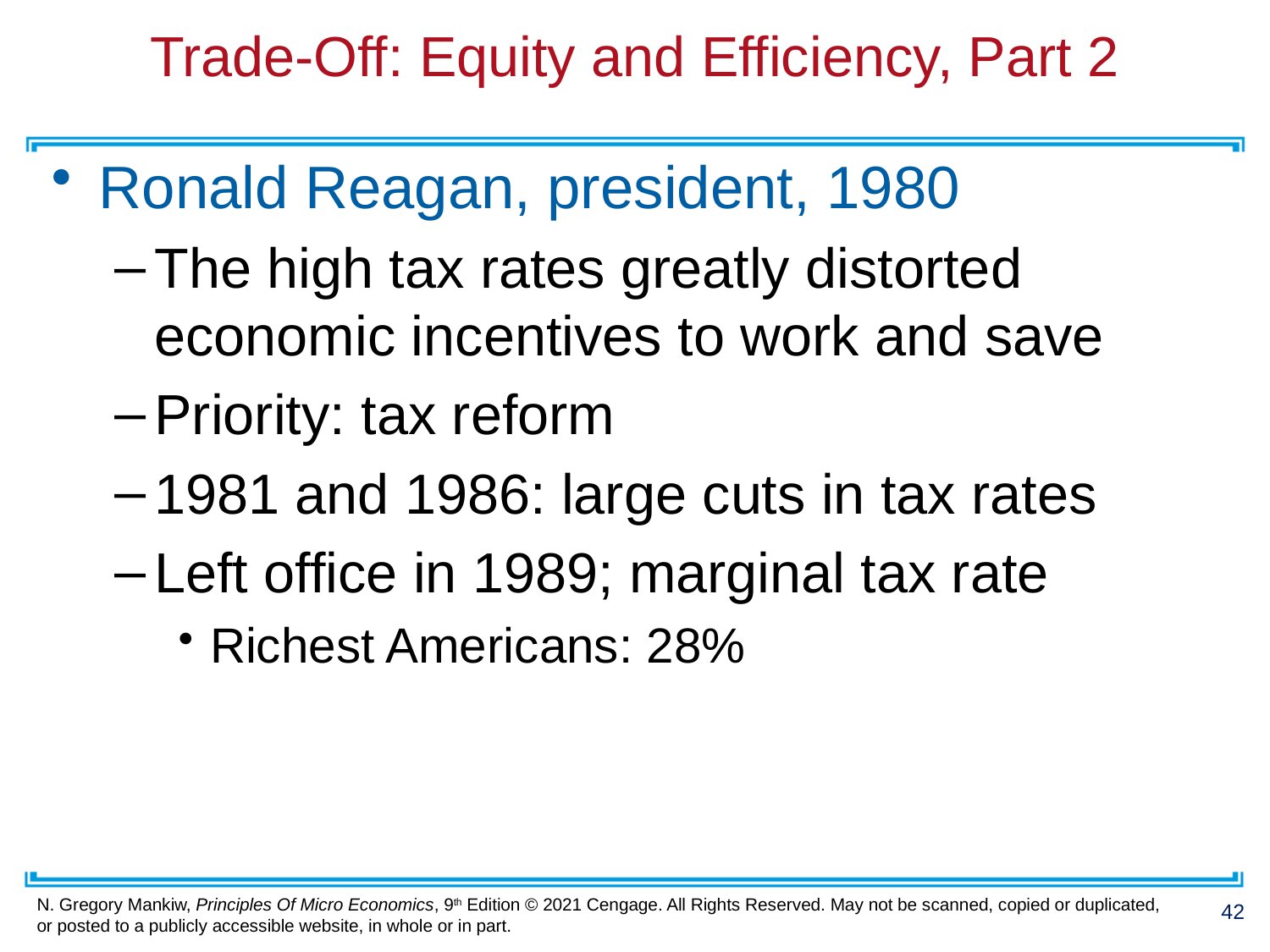

# Trade-Off: Equity and Efficiency, Part 2
Ronald Reagan, president, 1980
The high tax rates greatly distorted economic incentives to work and save
Priority: tax reform
1981 and 1986: large cuts in tax rates
Left office in 1989; marginal tax rate
Richest Americans: 28%
42